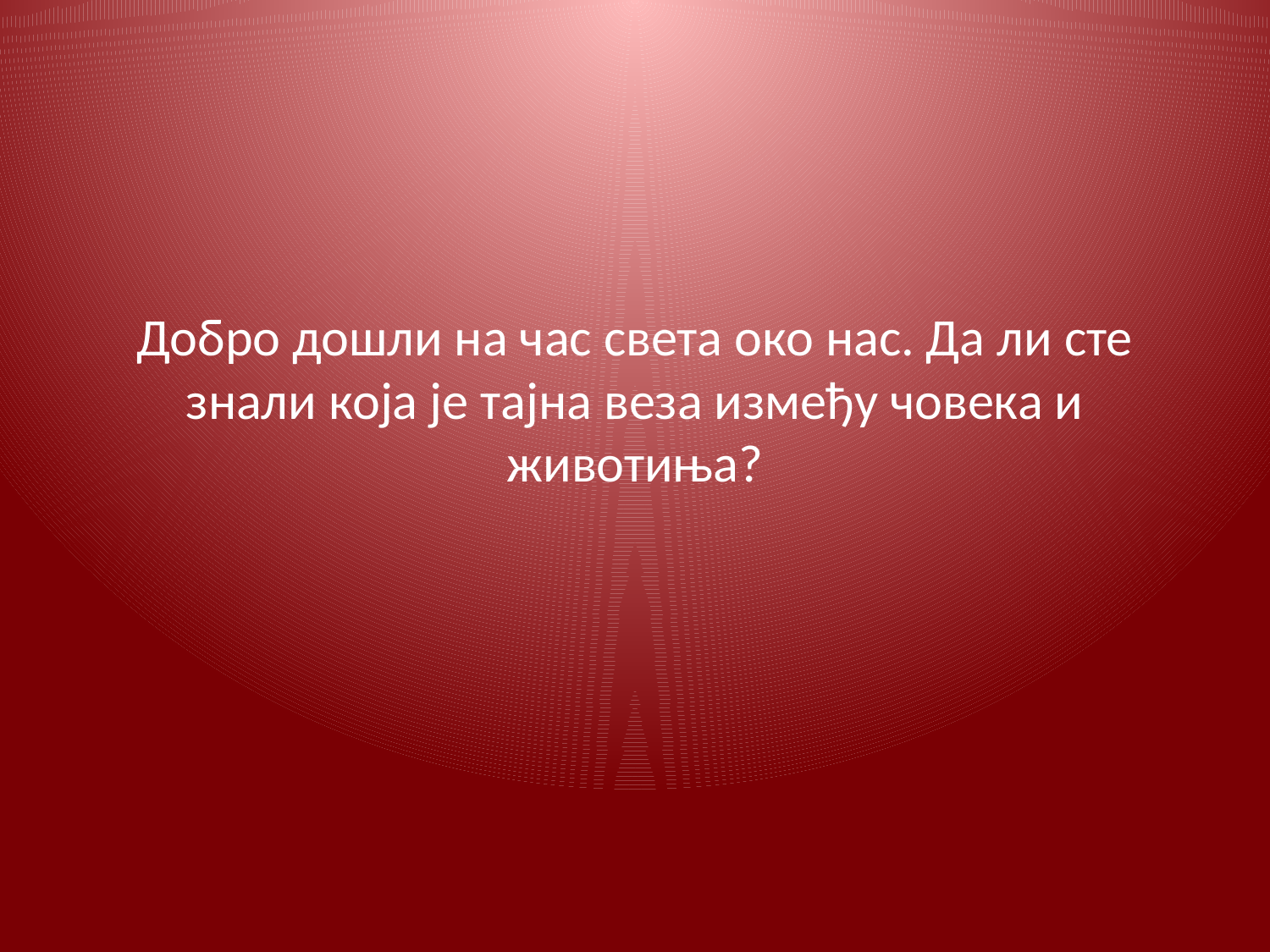

# Добро дошли на час света око нас. Да ли сте знали која је тајна веза између човека и животиња?